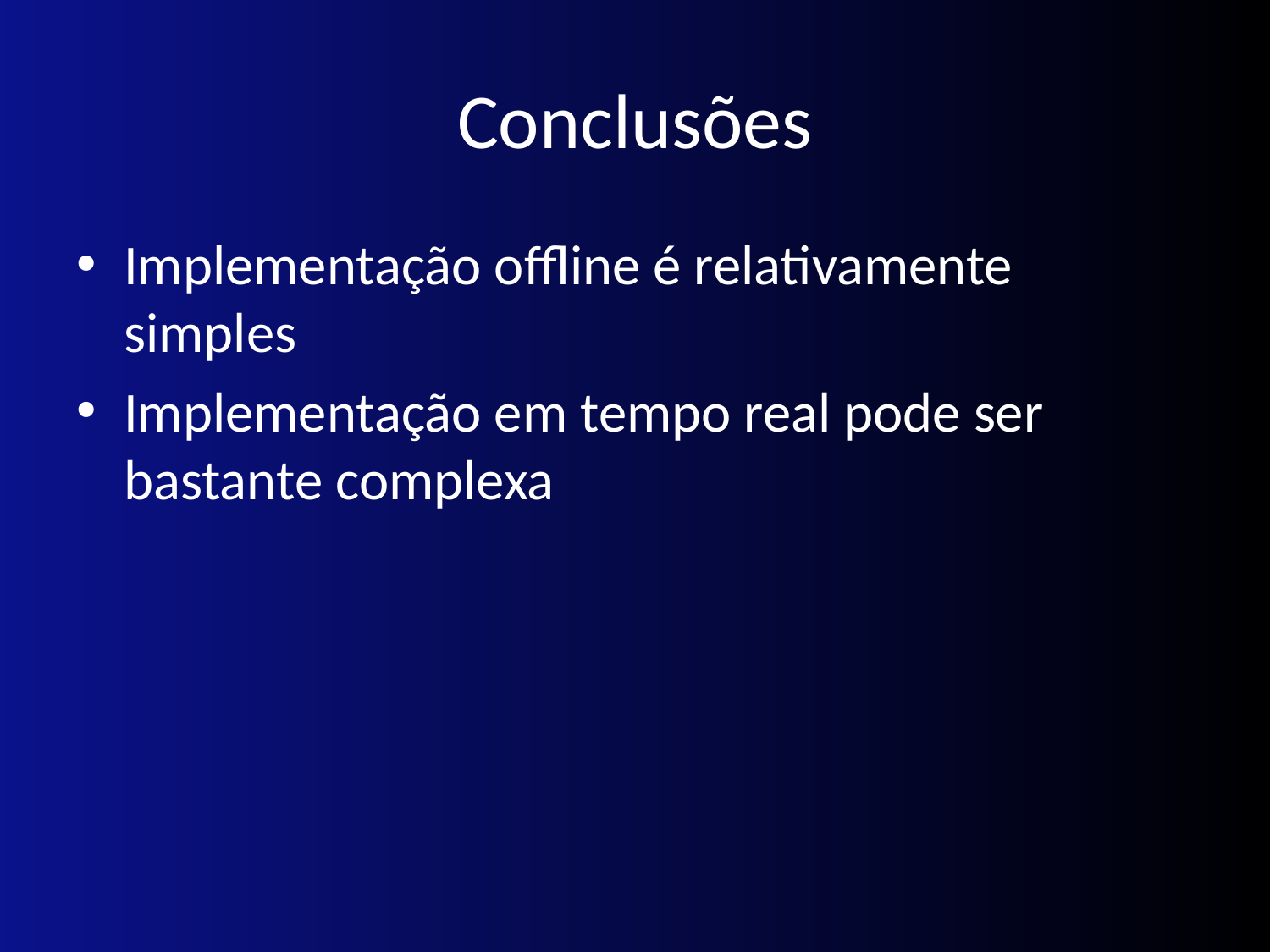

# Conclusões
Implementação offline é relativamente simples
Implementação em tempo real pode ser bastante complexa